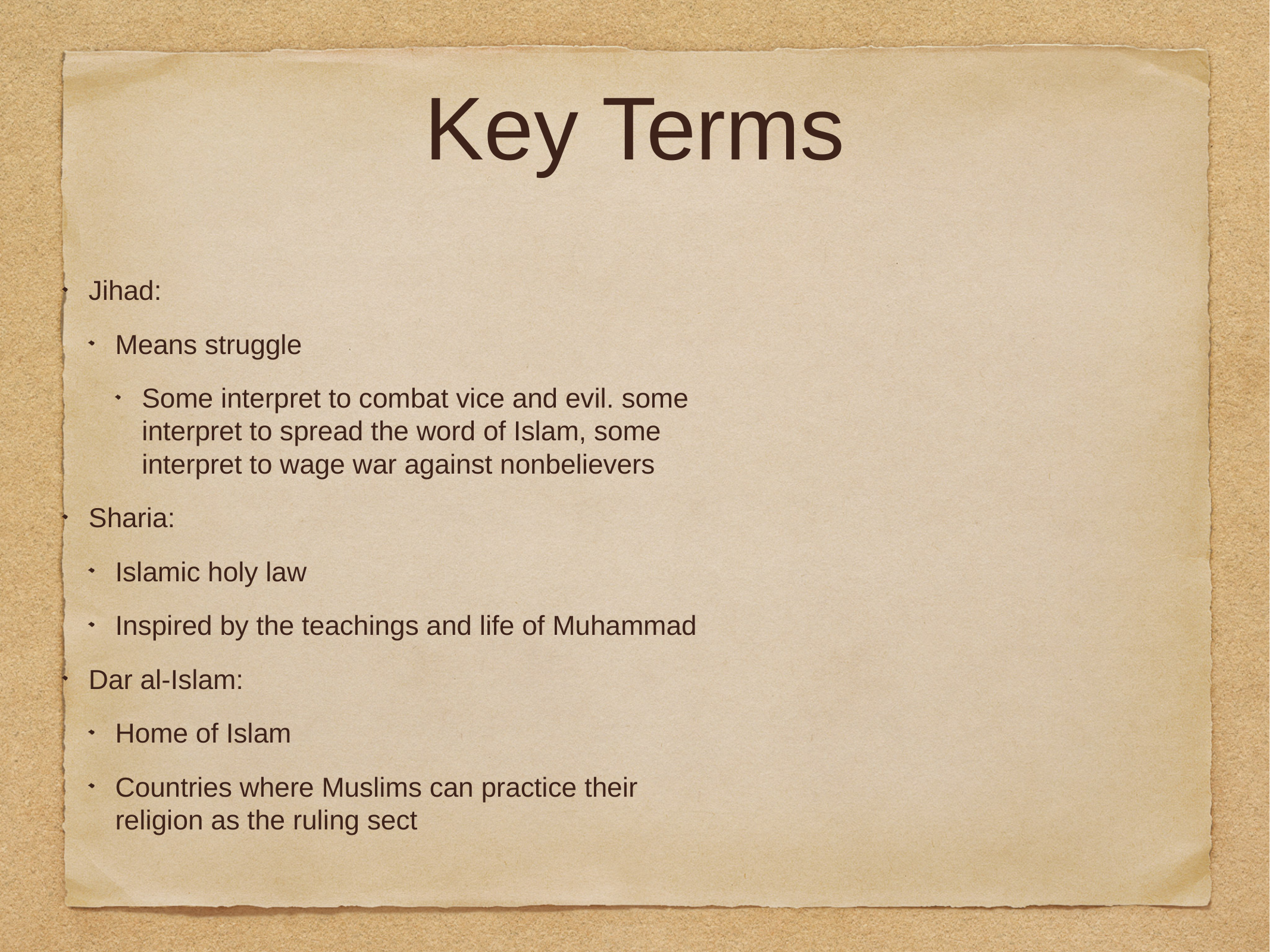

# Key Terms
Jihad:
Means struggle
Some interpret to combat vice and evil. some interpret to spread the word of Islam, some interpret to wage war against nonbelievers
Sharia:
Islamic holy law
Inspired by the teachings and life of Muhammad
Dar al-Islam:
Home of Islam
Countries where Muslims can practice their religion as the ruling sect